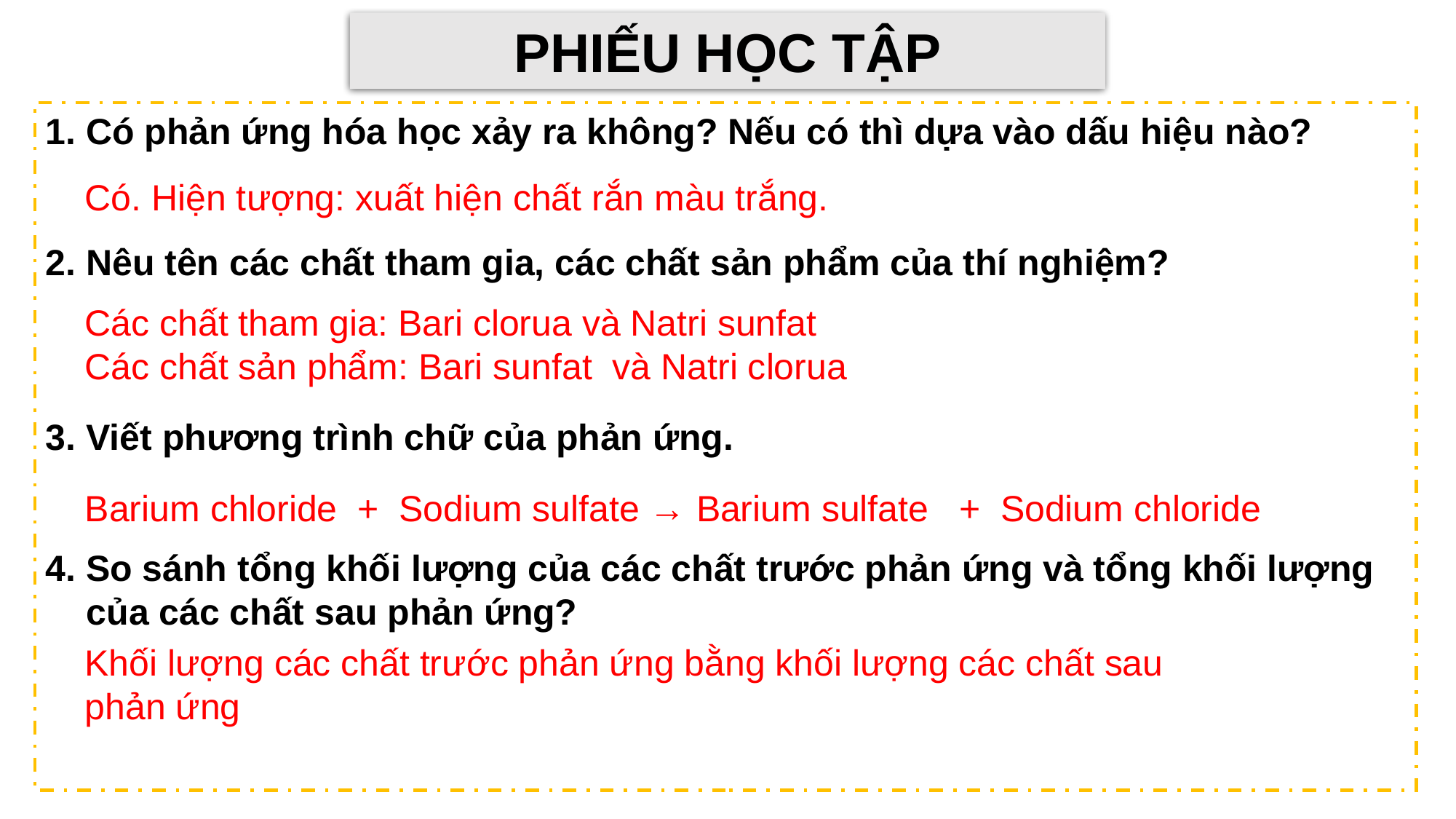

PHIẾU HỌC TẬP
1. Có phản ứng hóa học xảy ra không? Nếu có thì dựa vào dấu hiệu nào?

2. Nêu tên các chất tham gia, các chất sản phẩm của thí nghiệm?

3. Viết phương trình chữ của phản ứng.

4. So sánh tổng khối lượng của các chất trước phản ứng và tổng khối lượng của các chất sau phản ứng?

Có. Hiện tượng: xuất hiện chất rắn màu trắng.
Các chất tham gia: Bari clorua và Natri sunfat
Các chất sản phẩm: Bari sunfat  và Natri clorua
Barium chloride  +  Sodium sulfate → Barium sulfate   +  Sodium chloride
Khối lượng các chất trước phản ứng bằng khối lượng các chất sau phản ứng